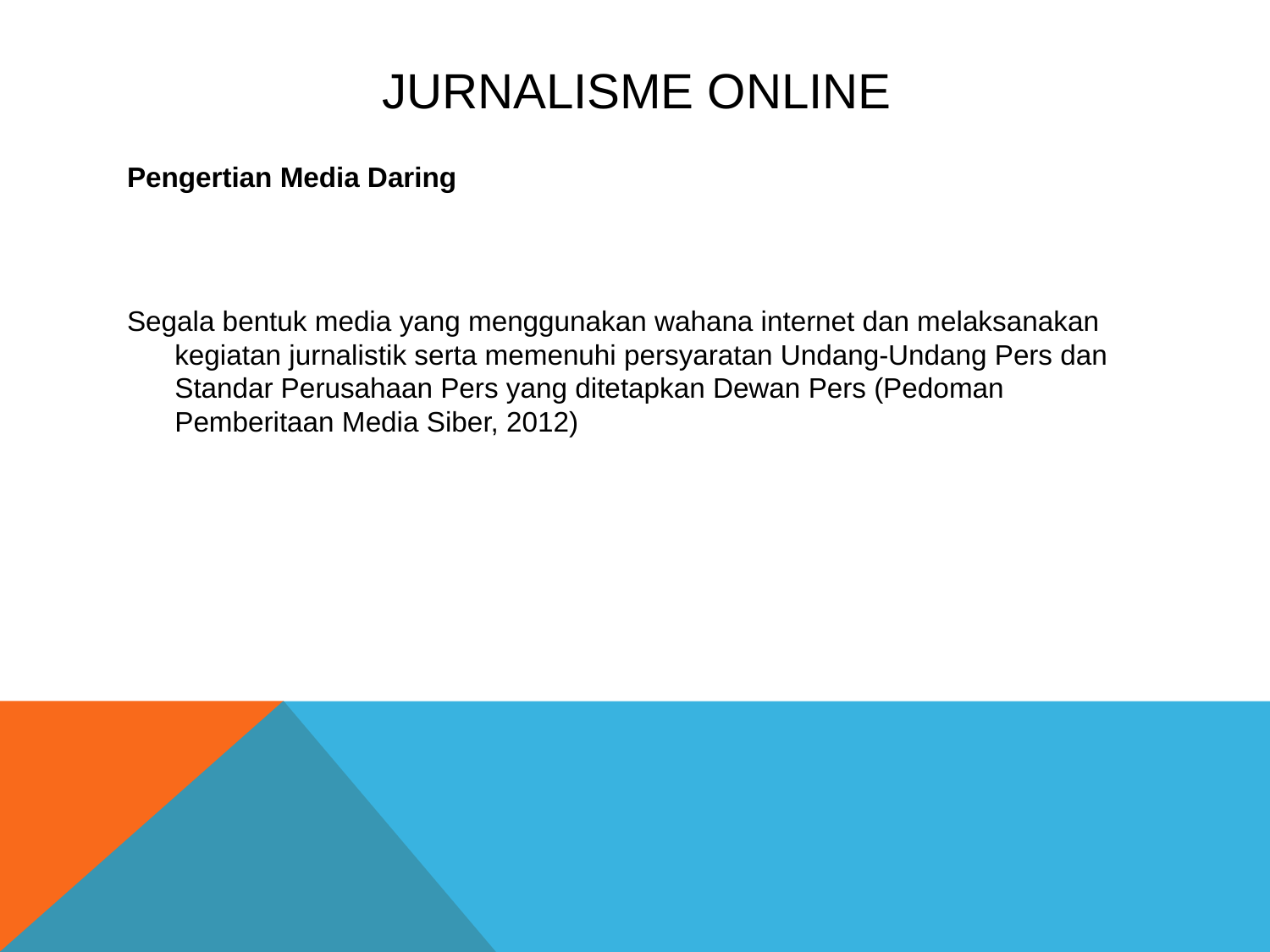

# Jurnalisme online
Pengertian Media Daring

Segala bentuk media yang menggunakan wahana internet dan melaksanakan kegiatan jurnalistik serta memenuhi persyaratan Undang-Undang Pers dan Standar Perusahaan Pers yang ditetapkan Dewan Pers (Pedoman Pemberitaan Media Siber, 2012)